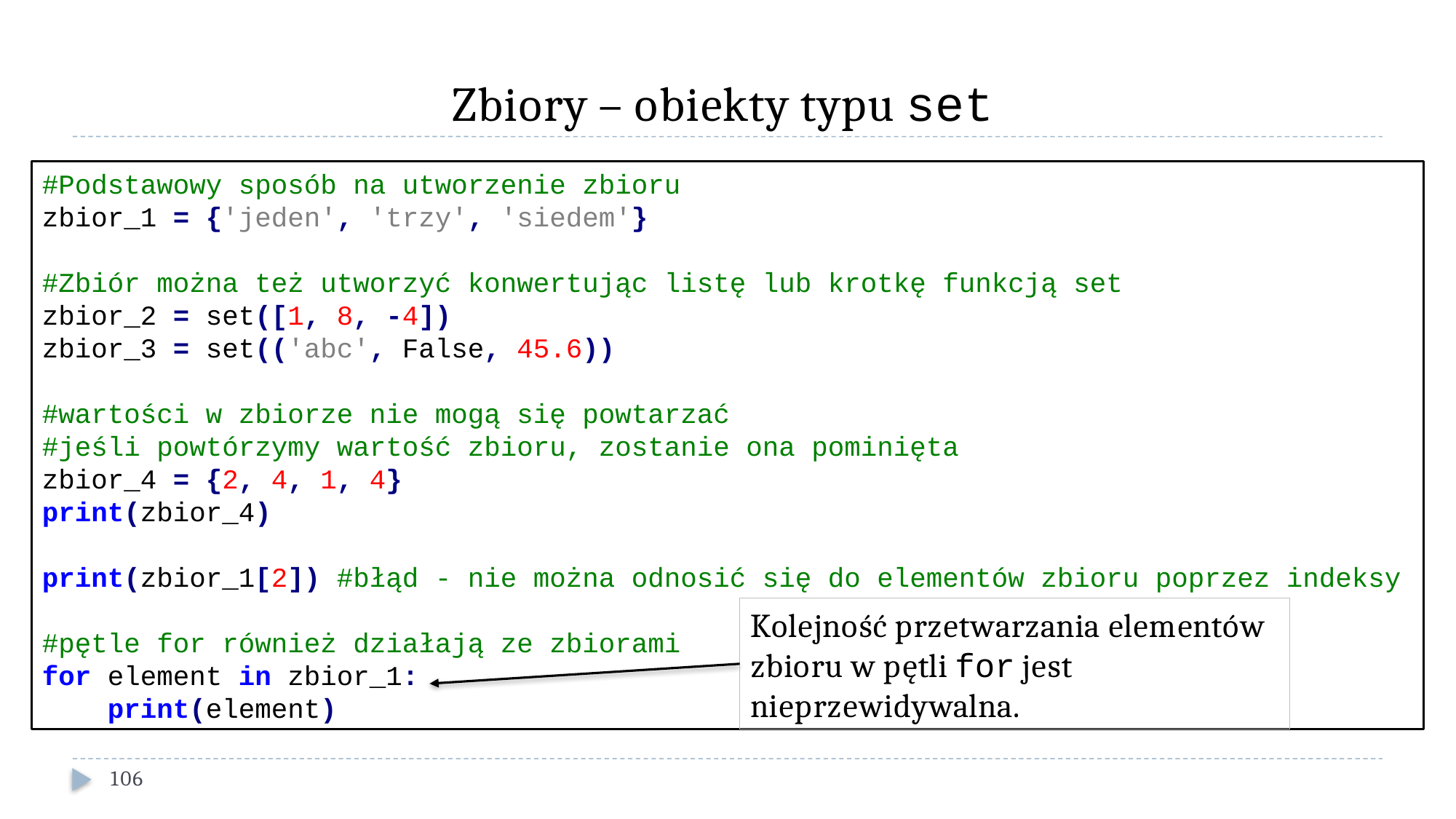

# Zbiory – obiekty typu set
#Podstawowy sposób na utworzenie zbioru
zbior_1 = {'jeden', 'trzy', 'siedem'}

#Zbiór można też utworzyć konwertując listę lub krotkę funkcją set
zbior_2 = set([1, 8, -4])
zbior_3 = set(('abc', False, 45.6))

#wartości w zbiorze nie mogą się powtarzać
#jeśli powtórzymy wartość zbioru, zostanie ona pominięta
zbior_4 = {2, 4, 1, 4}
print(zbior_4)

print(zbior_1[2]) #błąd - nie można odnosić się do elementów zbioru poprzez indeksy

#pętle for również działają ze zbiorami
for element in zbior_1:
    print(element)
Kolejność przetwarzania elementów zbioru w pętli for jest nieprzewidywalna.
106